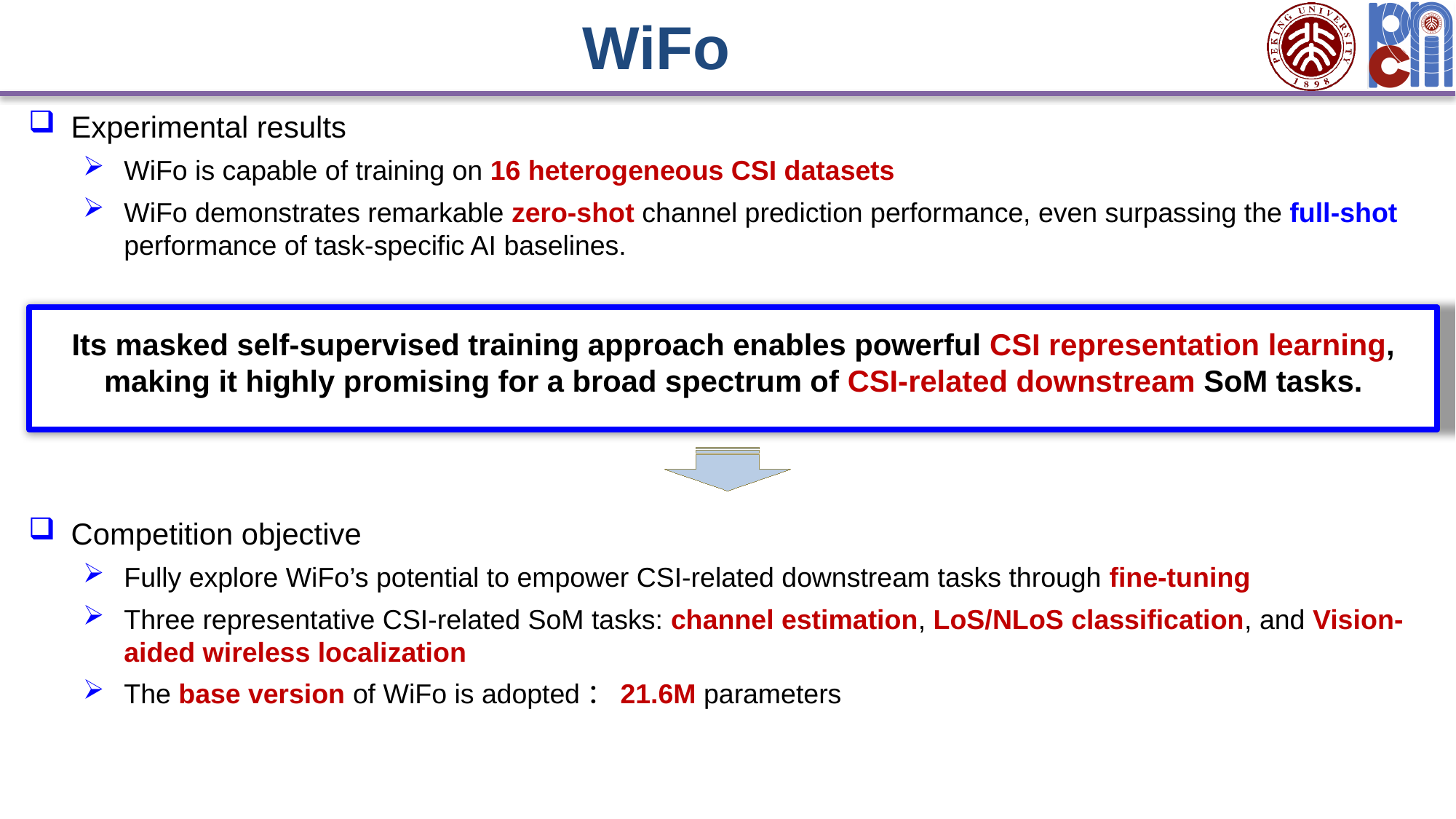

# WiFo
 Experimental results
WiFo is capable of training on 16 heterogeneous CSI datasets
WiFo demonstrates remarkable zero-shot channel prediction performance, even surpassing the full-shot performance of task-specific AI baselines.
Its masked self-supervised training approach enables powerful CSI representation learning, making it highly promising for a broad spectrum of CSI-related downstream SoM tasks.

 Competition objective
Fully explore WiFo’s potential to empower CSI-related downstream tasks through fine-tuning
Three representative CSI-related SoM tasks: channel estimation, LoS/NLoS classification, and Vision-aided wireless localization
The base version of WiFo is adopted：21.6M parameters